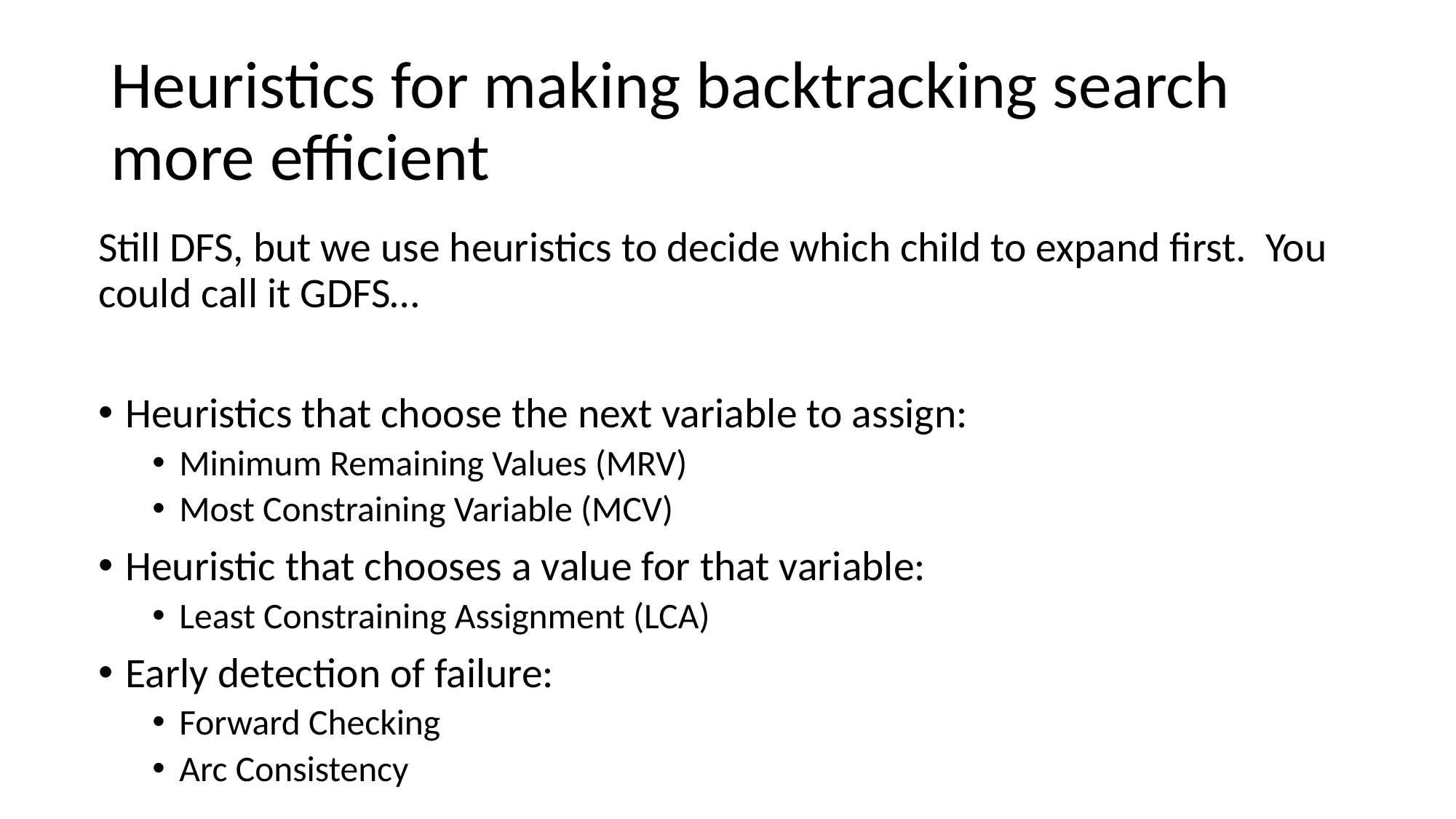

# Heuristics for making backtracking search more efficient
Still DFS, but we use heuristics to decide which child to expand first.  You could call it GDFS…

Heuristics that choose the next variable to assign:
Minimum Remaining Values (MRV)
Most Constraining Variable (MCV)
Heuristic that chooses a value for that variable:
Least Constraining Assignment (LCA)
Early detection of failure:
Forward Checking
Arc Consistency